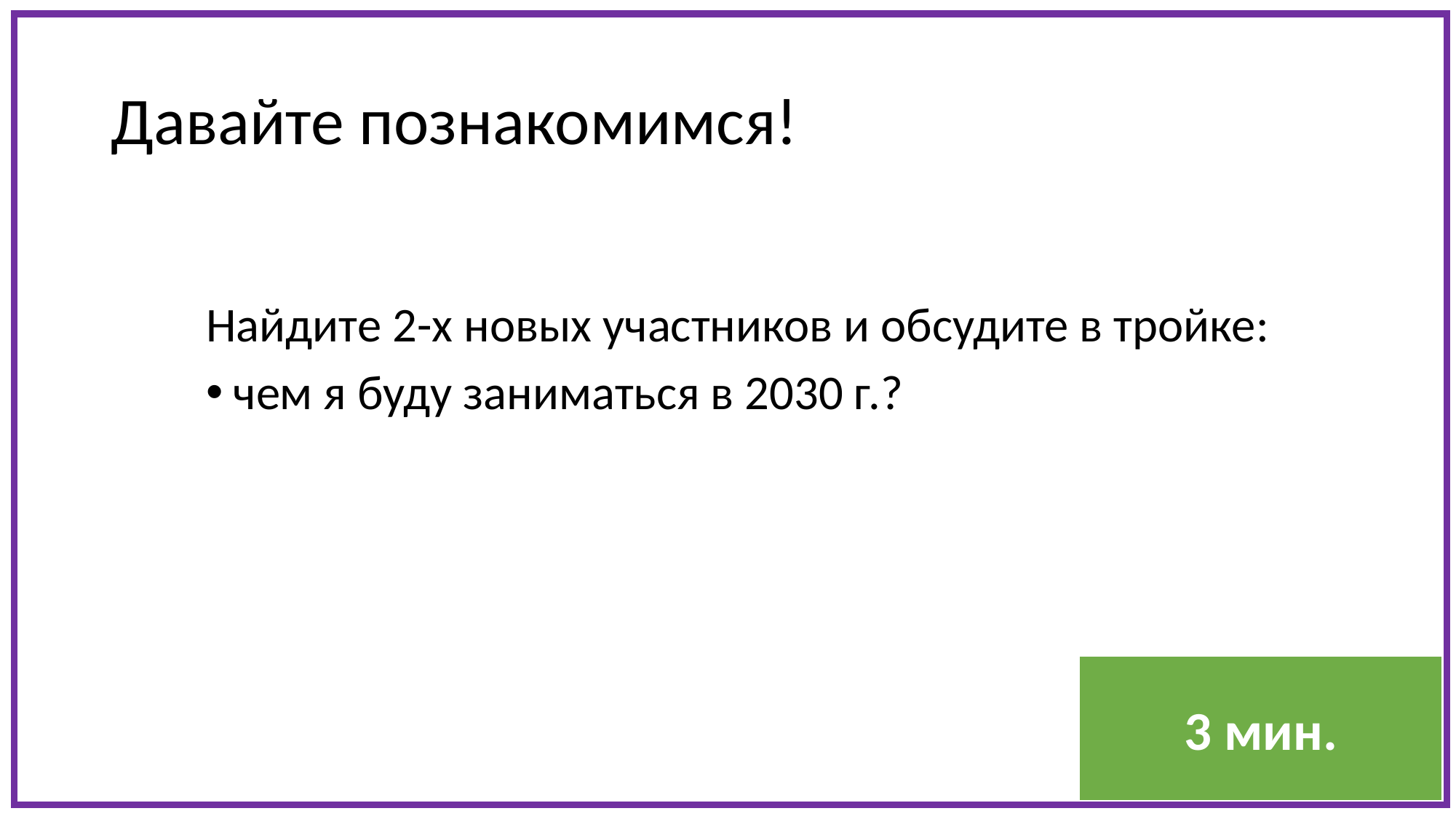

# Давайте познакомимся!
Найдите 2-х новых участников и обсудите в тройке:
чем я буду заниматься в 2030 г.?
3 мин.